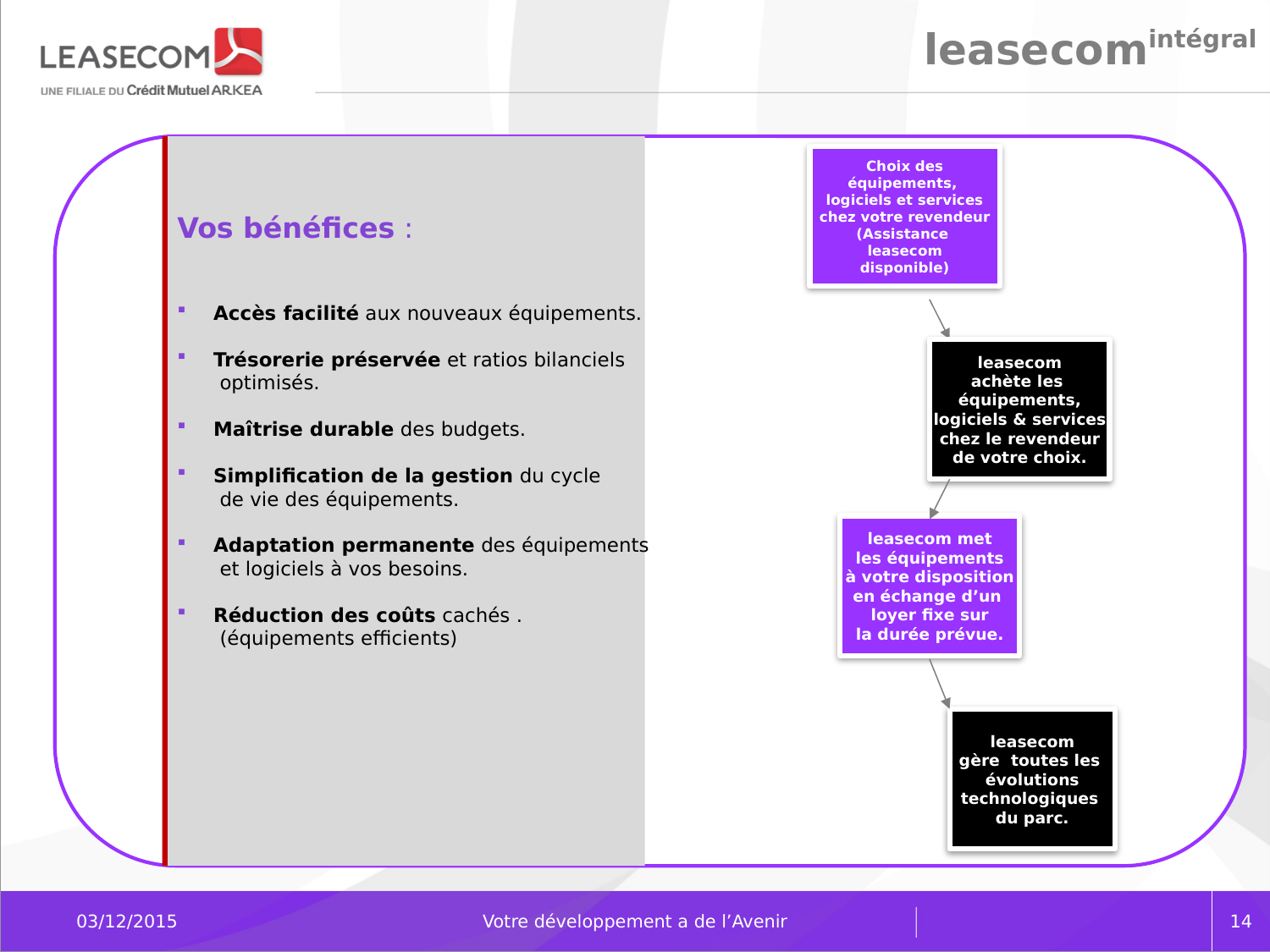

# leasecomintégral
Vos bénéfices :

 Accès facilité aux nouveaux équipements.

 Trésorerie préservée et ratios bilanciels
  optimisés.

 Maîtrise durable des budgets.

 Simplification de la gestion du cycle
  de vie des équipements.

 Adaptation permanente des équipements
  et logiciels à vos besoins.

 Réduction des coûts cachés .
  (équipements efficients)

Choix des
équipements,
logiciels et services
chez votre revendeur
(Assistance
leasecom
disponible)

leasecom
achète les
équipements,
logiciels & services
chez le revendeur
de votre choix.

leasecom met
les équipements
à votre disposition
en échange d’un
loyer fixe sur
la durée prévue.

leasecom
gère  toutes les
évolutions
technologiques
du parc.
Votre développement a de l’Avenir
14
03/12/2015